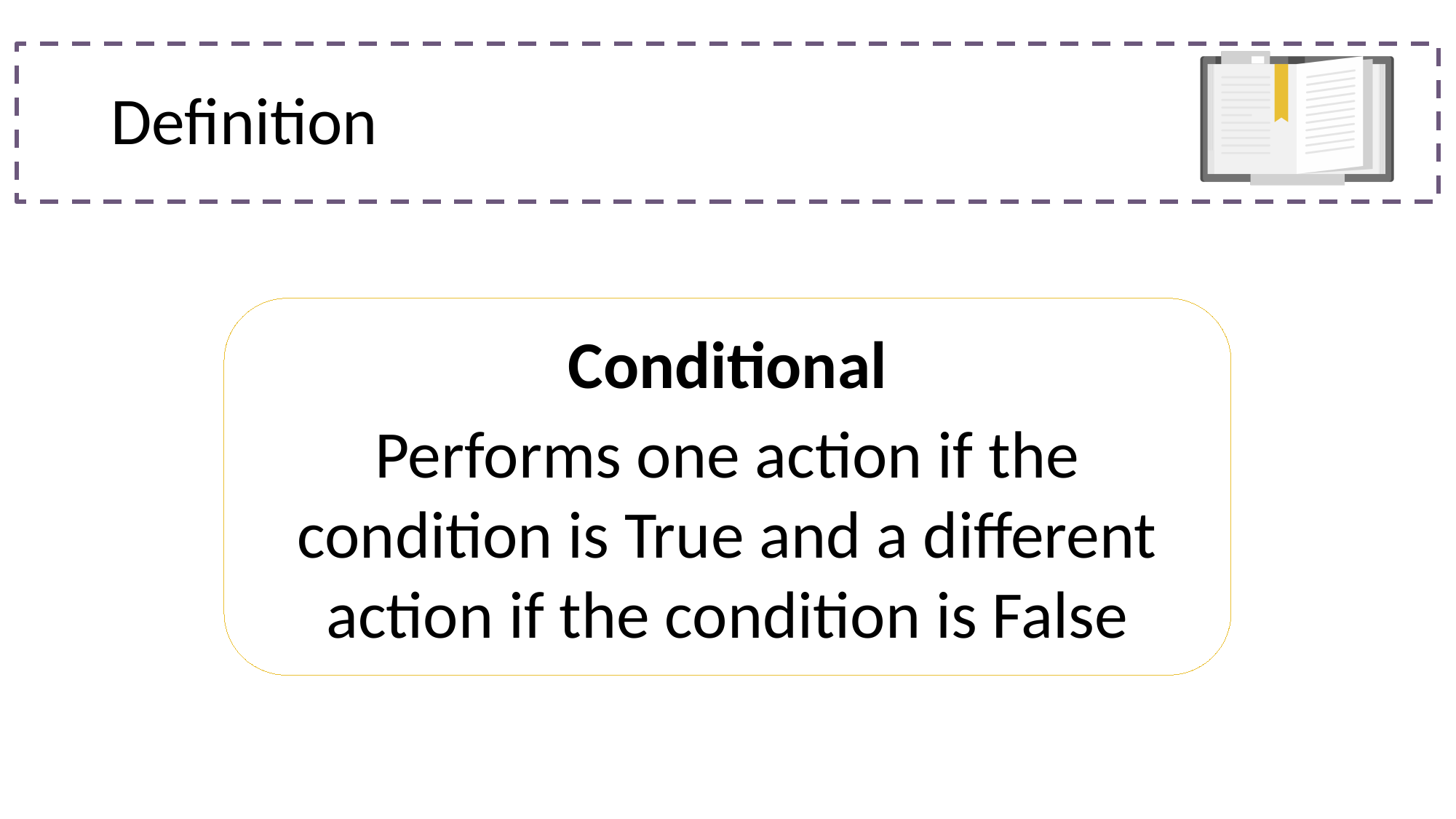

# Definition
Conditional
Performs one action if the condition is True and a different action if the condition is False